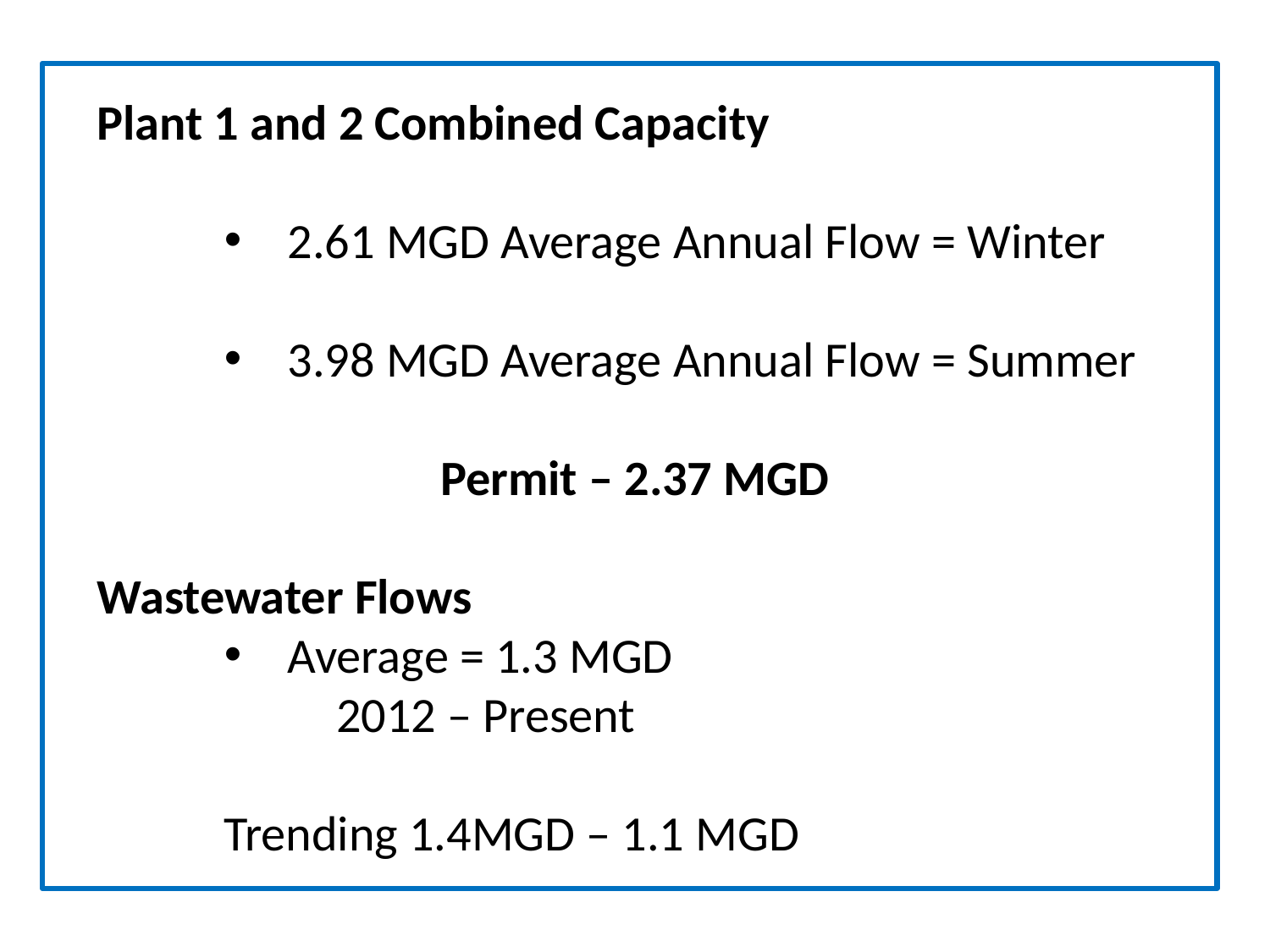

Plant 1 and 2 Combined Capacity

2.61 MGD Average Annual Flow = Winter

3.98 MGD Average Annual Flow = Summer

Permit – 2.37 MGD

Wastewater Flows
Average = 1.3 MGD
          2012 – Present

Trending 1.4MGD – 1.1 MGD